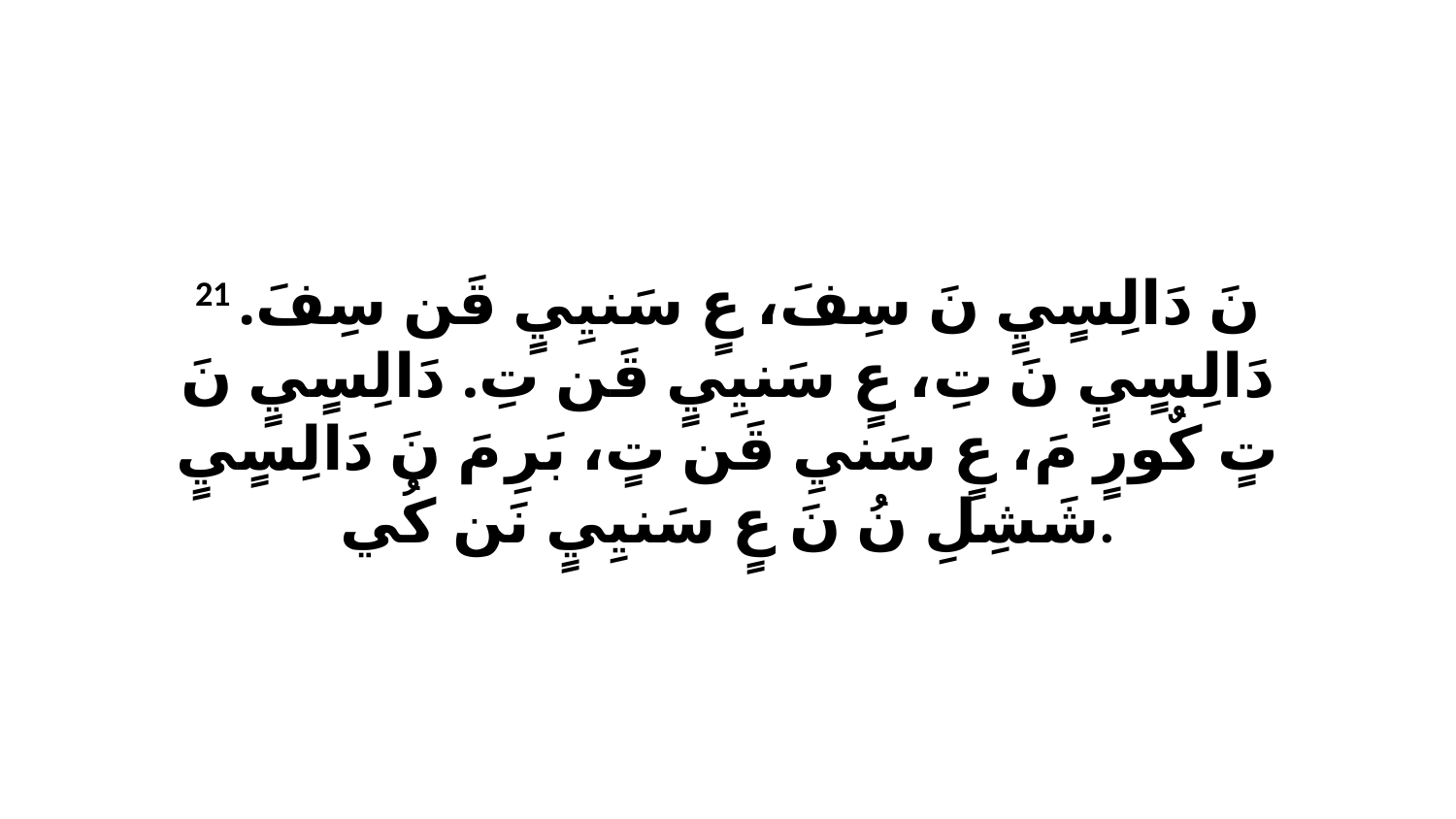

21 نَ دَالِسٍيٍ نَ سِفَ، عٍ سَنيِيٍ قَن سِفَ. دَالِسٍيٍ نَ تِ، عٍ سَنيِيٍ قَن تِ. دَالِسٍيٍ نَ تٍ كٌورٍ مَ، عٍ سَنيِ قَن تٍ، بَرِ مَ نَ دَالِسٍيٍ شَشِلِ نُ نَ عٍ سَنيِيٍ نَن كُي.